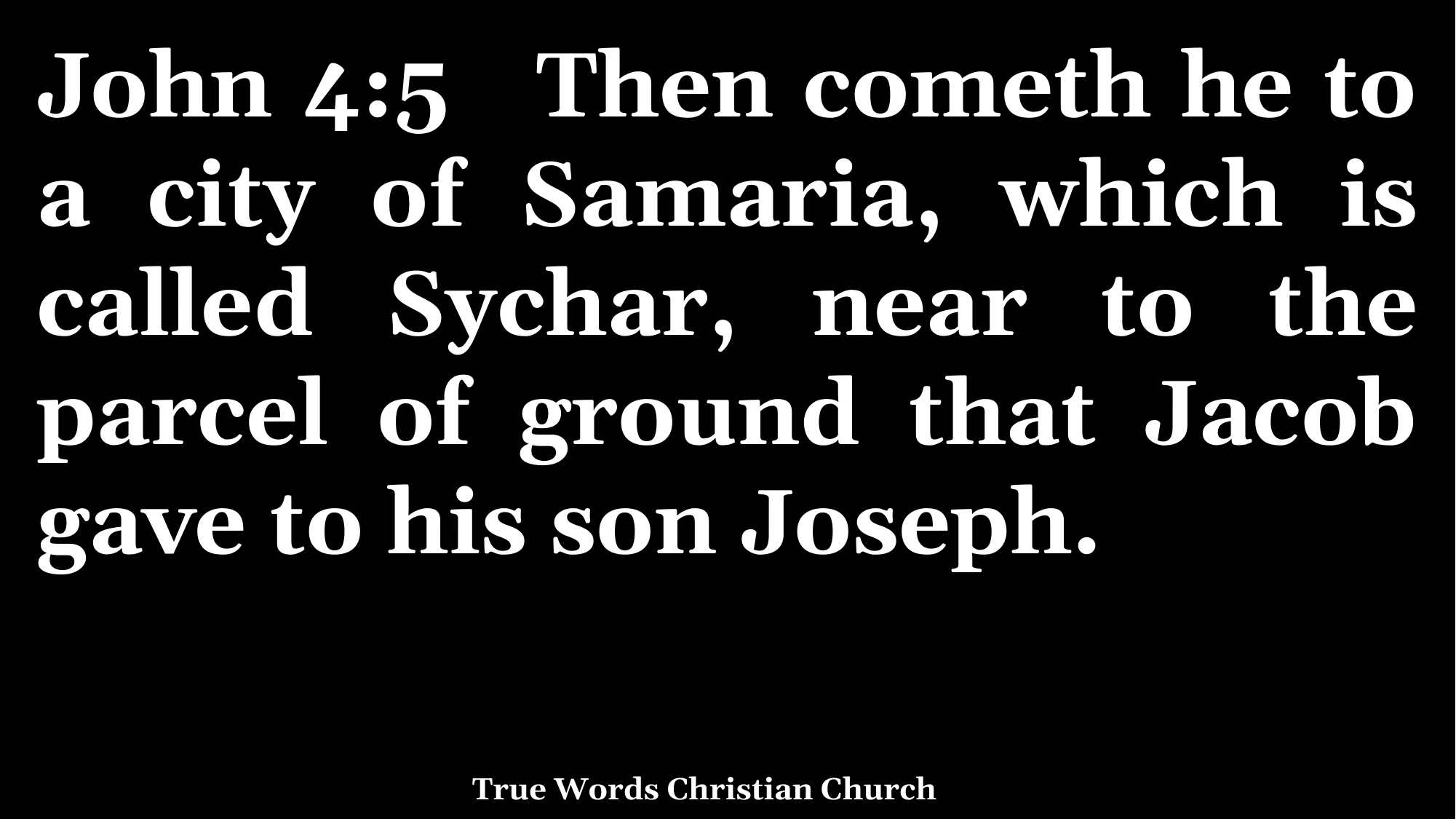

John 4:5   Then cometh he to a city of Samaria, which is called Sychar, near to the parcel of ground that Jacob gave to his son Joseph.
True Words Christian Church